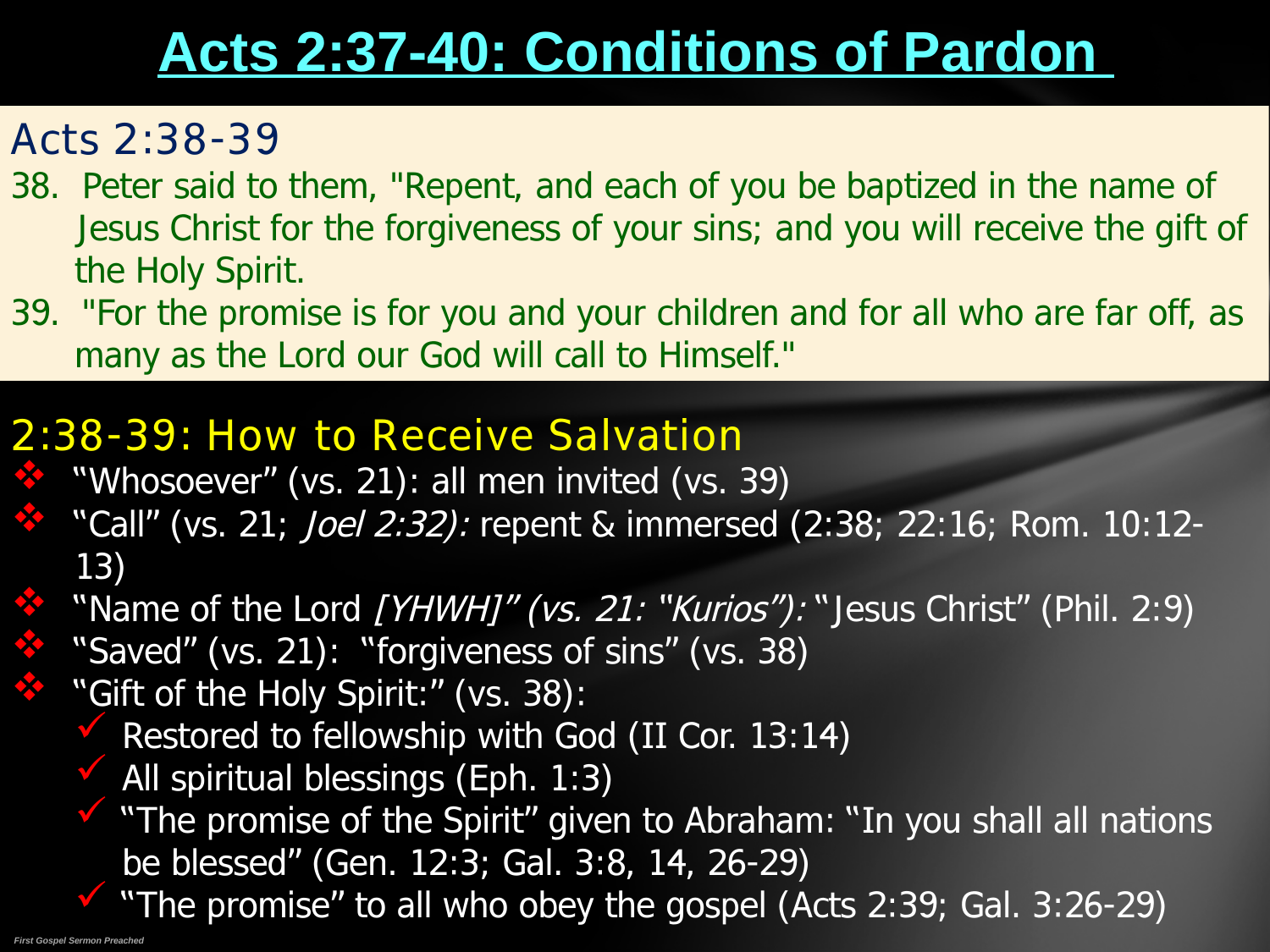

# Acts 2:37-40: Conditions of Pardon
Acts 2:38-39
38.  Peter said to them, "Repent, and each of you be baptized in the name of Jesus Christ for the forgiveness of your sins; and you will receive the gift of the Holy Spirit.
39.  "For the promise is for you and your children and for all who are far off, as many as the Lord our God will call to Himself."
2:38-39: How to Receive Salvation
“Whosoever” (vs. 21): all men invited (vs. 39)
“Call” (vs. 21; Joel 2:32): repent & immersed (2:38; 22:16; Rom. 10:12-13)
“Name of the Lord [YHWH]” (vs. 21: “Kurios”): “Jesus Christ” (Phil. 2:9)
“Saved” (vs. 21):  “forgiveness of sins” (vs. 38)
“Gift of the Holy Spirit:” (vs. 38):
Restored to fellowship with God (II Cor. 13:14)
All spiritual blessings (Eph. 1:3)
“The promise of the Spirit” given to Abraham: “In you shall all nations be blessed” (Gen. 12:3; Gal. 3:8, 14, 26-29)
“The promise” to all who obey the gospel (Acts 2:39; Gal. 3:26-29)
First Gospel Sermon Preached